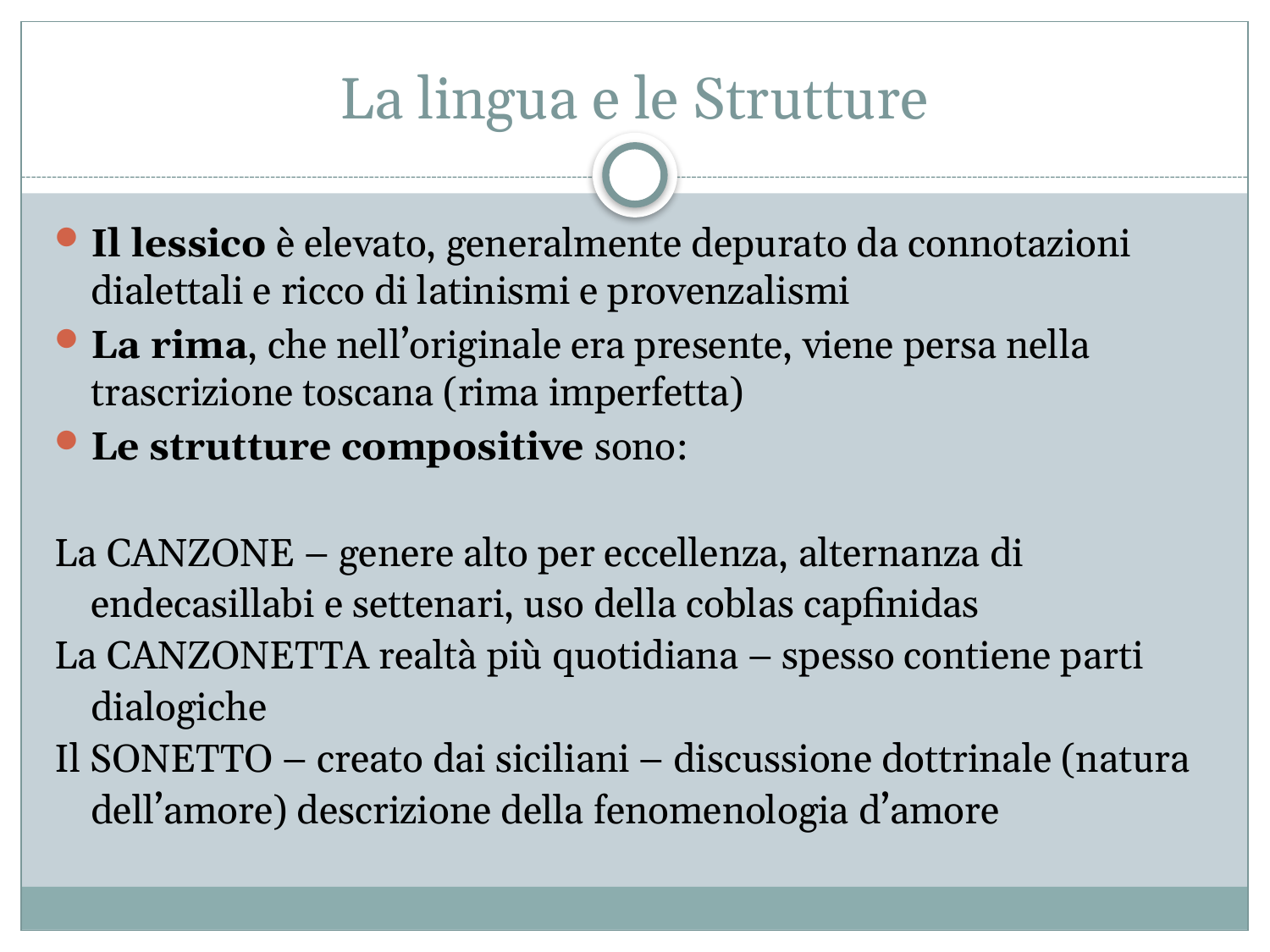

# La lingua e le Strutture
Il lessico è elevato, generalmente depurato da connotazioni dialettali e ricco di latinismi e provenzalismi
La rima, che nell’originale era presente, viene persa nella trascrizione toscana (rima imperfetta)
Le strutture compositive sono:

La CANZONE – genere alto per eccellenza, alternanza di endecasillabi e settenari, uso della coblas capfinidas
La CANZONETTA realtà più quotidiana – spesso contiene parti dialogiche
Il SONETTO – creato dai siciliani – discussione dottrinale (natura dell’amore) descrizione della fenomenologia d’amore